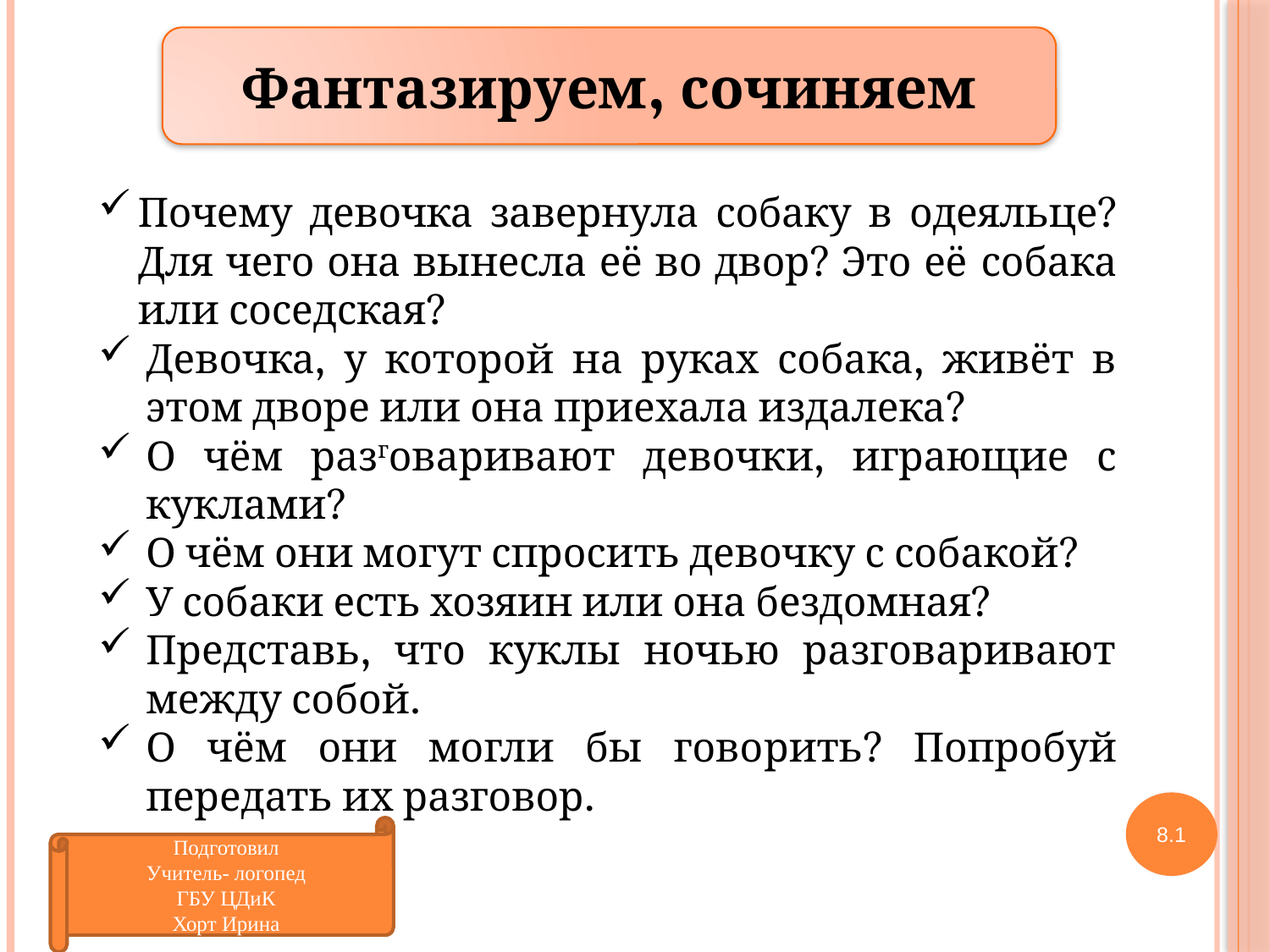

Фантазируем, сочиняем
Почему девочка завернула собаку в одеяльце? Для чего она вынесла её во двор? Это её собака или соседская?
Девочка, у которой на руках собака, живёт в этом дворе или она приехала издалека?
О чём разговаривают девочки, играющие с куклами?
О чём они могут спросить девочку с собакой?
У собаки есть хозяин или она бездомная?
Представь, что куклы ночью разговаривают между собой.
О чём они могли бы говорить? Попробуй передать их разговор.

8.1
Подготовил
Учитель- логопед
ГБУ ЦДиК
Хорт Ирина